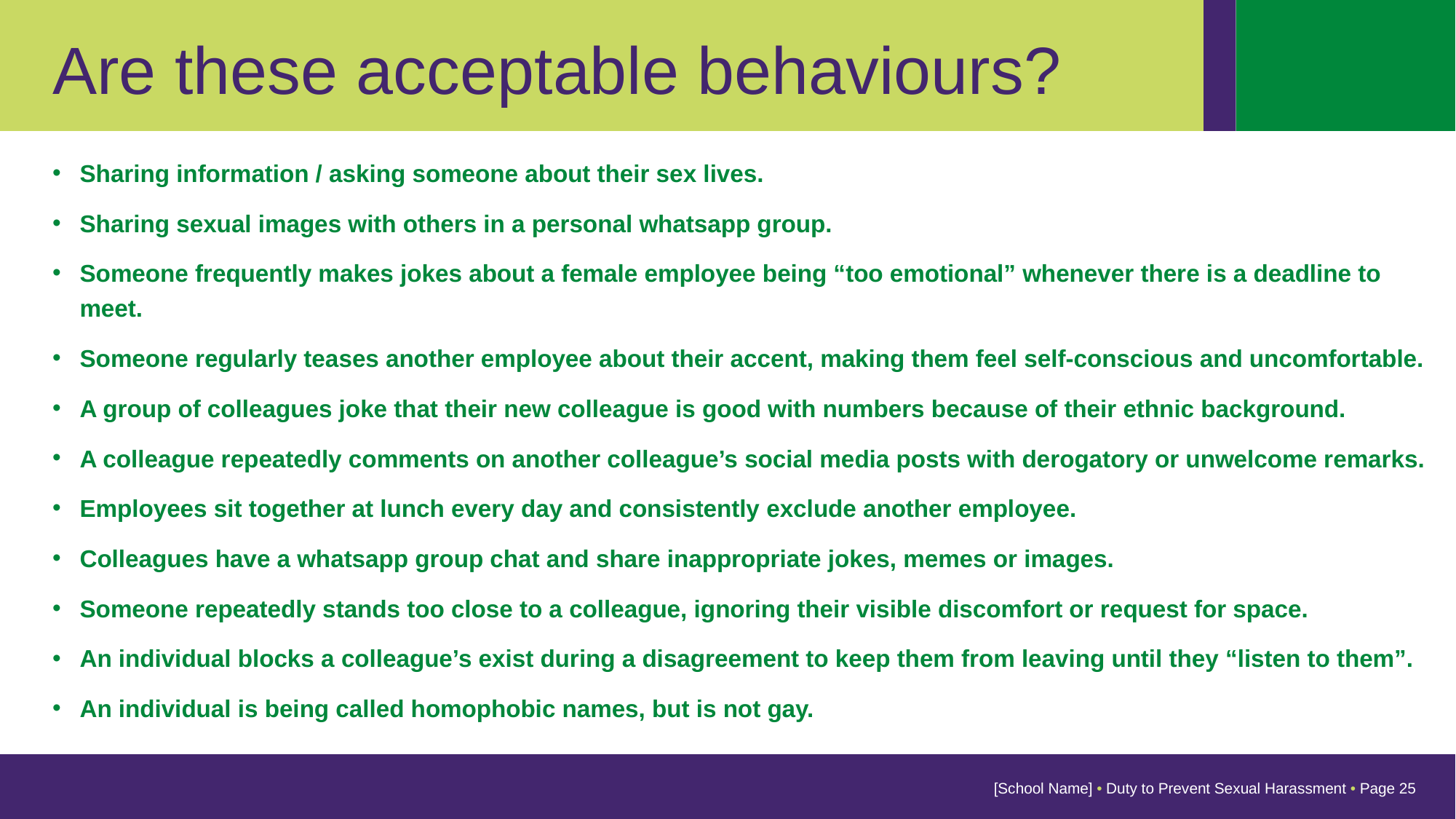

Are these acceptable behaviours?
Sharing information / asking someone about their sex lives.
Sharing sexual images with others in a personal whatsapp group.
Someone frequently makes jokes about a female employee being “too emotional” whenever there is a deadline to meet.
Someone regularly teases another employee about their accent, making them feel self-conscious and uncomfortable.
A group of colleagues joke that their new colleague is good with numbers because of their ethnic background.
A colleague repeatedly comments on another colleague’s social media posts with derogatory or unwelcome remarks.
Employees sit together at lunch every day and consistently exclude another employee.
Colleagues have a whatsapp group chat and share inappropriate jokes, memes or images.
Someone repeatedly stands too close to a colleague, ignoring their visible discomfort or request for space.
An individual blocks a colleague’s exist during a disagreement to keep them from leaving until they “listen to them”.
An individual is being called homophobic names, but is not gay.
[School Name] • Duty to Prevent Sexual Harassment • Page 25